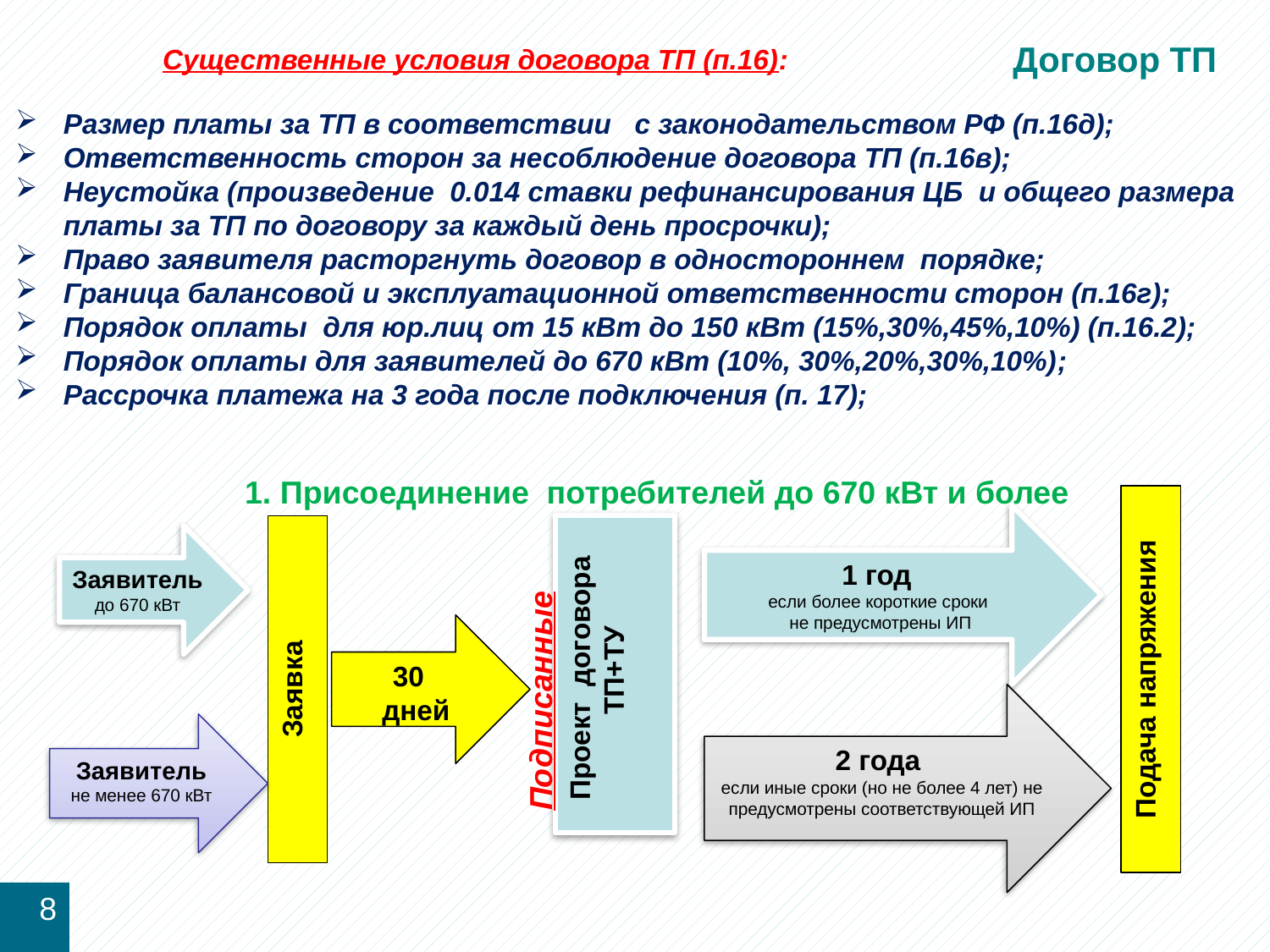

Договор ТП
Существенные условия договора ТП (п.16):
Размер платы за ТП в соответствии   с законодательством РФ (п.16д);
Ответственность сторон за несоблюдение договора ТП (п.16в);
Неустойка (произведение  0.014 ставки рефинансирования ЦБ  и общего размера платы за ТП по договору за каждый день просрочки);
Право заявителя расторгнуть договор в одностороннем  порядке;
Граница балансовой и эксплуатационной ответственности сторон (п.16г);
Порядок оплаты  для юр.лиц от 15 кВт до 150 кВт (15%,30%,45%,10%) (п.16.2);
Порядок оплаты для заявителей до 670 кВт (10%, 30%,20%,30%,10%);
Рассрочка платежа на 3 года после подключения (п. 17);

1. Присоединение  потребителей до 670 кВт и более
Подача напряжения
1 год
если более короткие сроки
не предусмотрены ИП
Заявка
Проект  договора
 ТП+ТУ
Заявитель
до 670 кВт

30
 дней
Подписанные
2 года
если иные сроки (но не более 4 лет) не предусмотрены соответствующей ИП
Заявитель
не менее 670 кВт
8
20